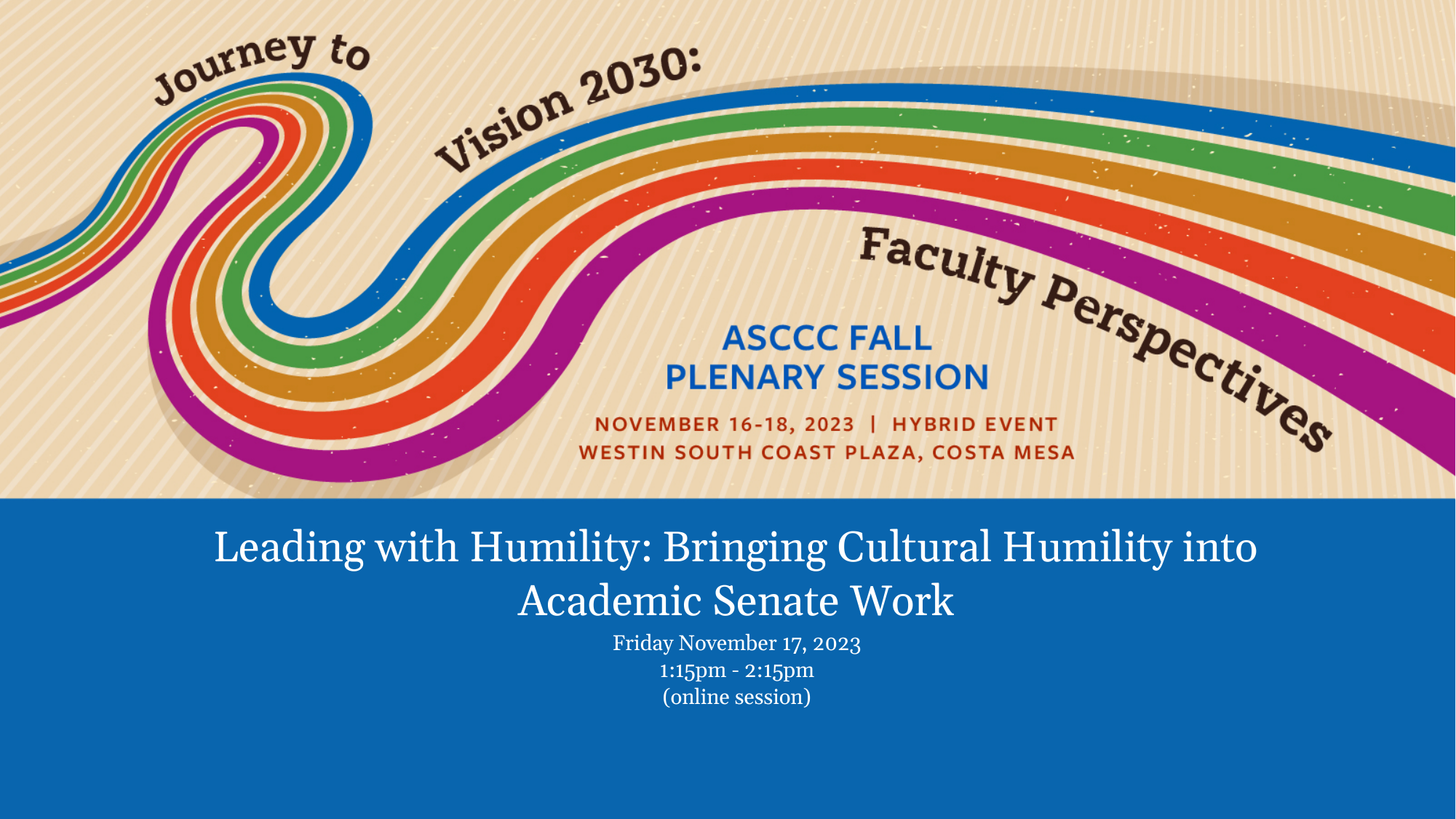

# Leading with Humility: Bringing Cultural Humility into Academic Senate Work Friday November 17, 2023 1:15pm - 2:15pm (online session)